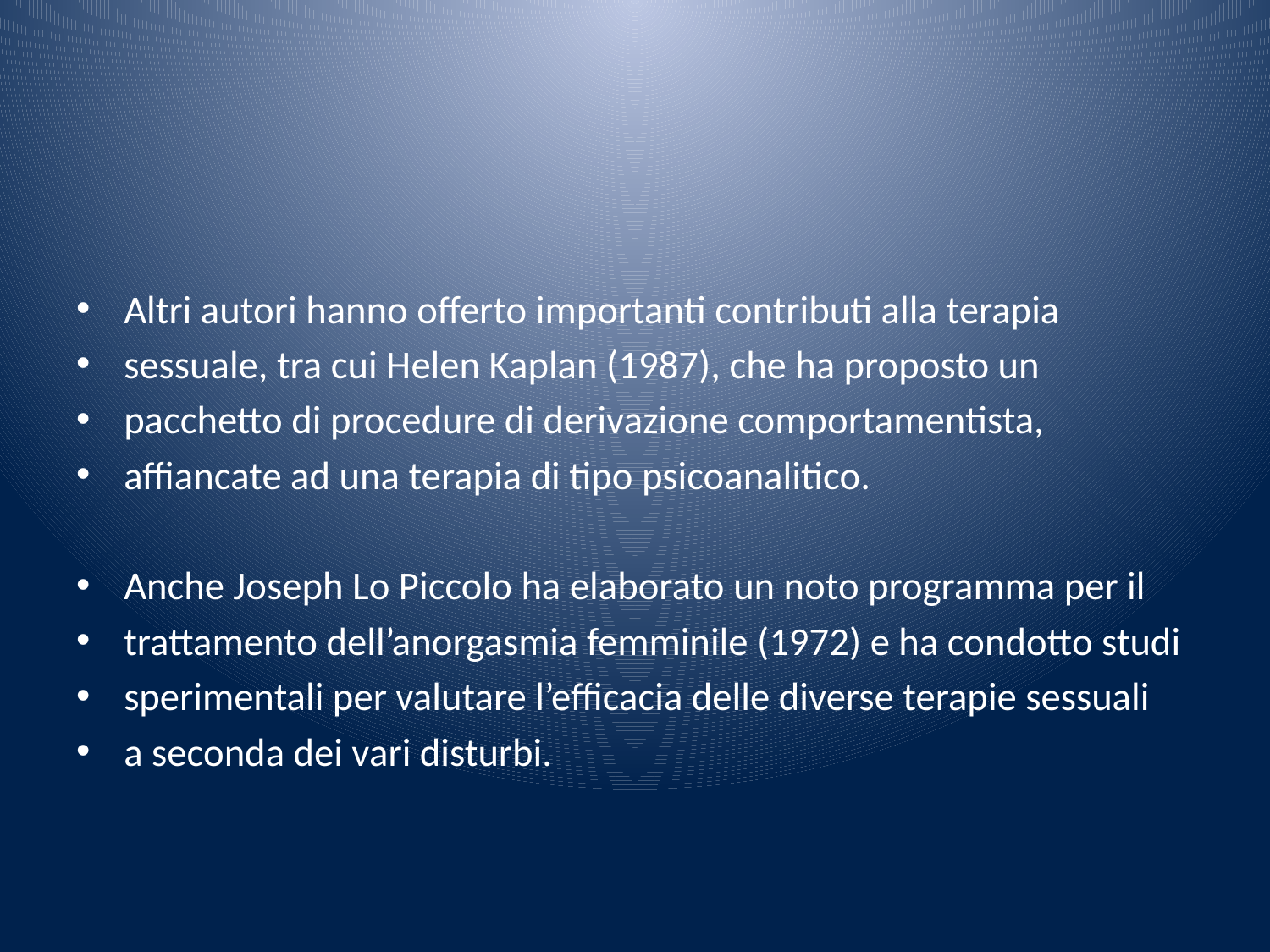

#

Altri autori hanno offerto importanti contributi alla terapia
sessuale, tra cui Helen Kaplan (1987), che ha proposto un
pacchetto di procedure di derivazione comportamentista,
affiancate ad una terapia di tipo psicoanalitico.

Anche Joseph Lo Piccolo ha elaborato un noto programma per il
trattamento dell’anorgasmia femminile (1972) e ha condotto studi
sperimentali per valutare l’efficacia delle diverse terapie sessuali
a seconda dei vari disturbi.